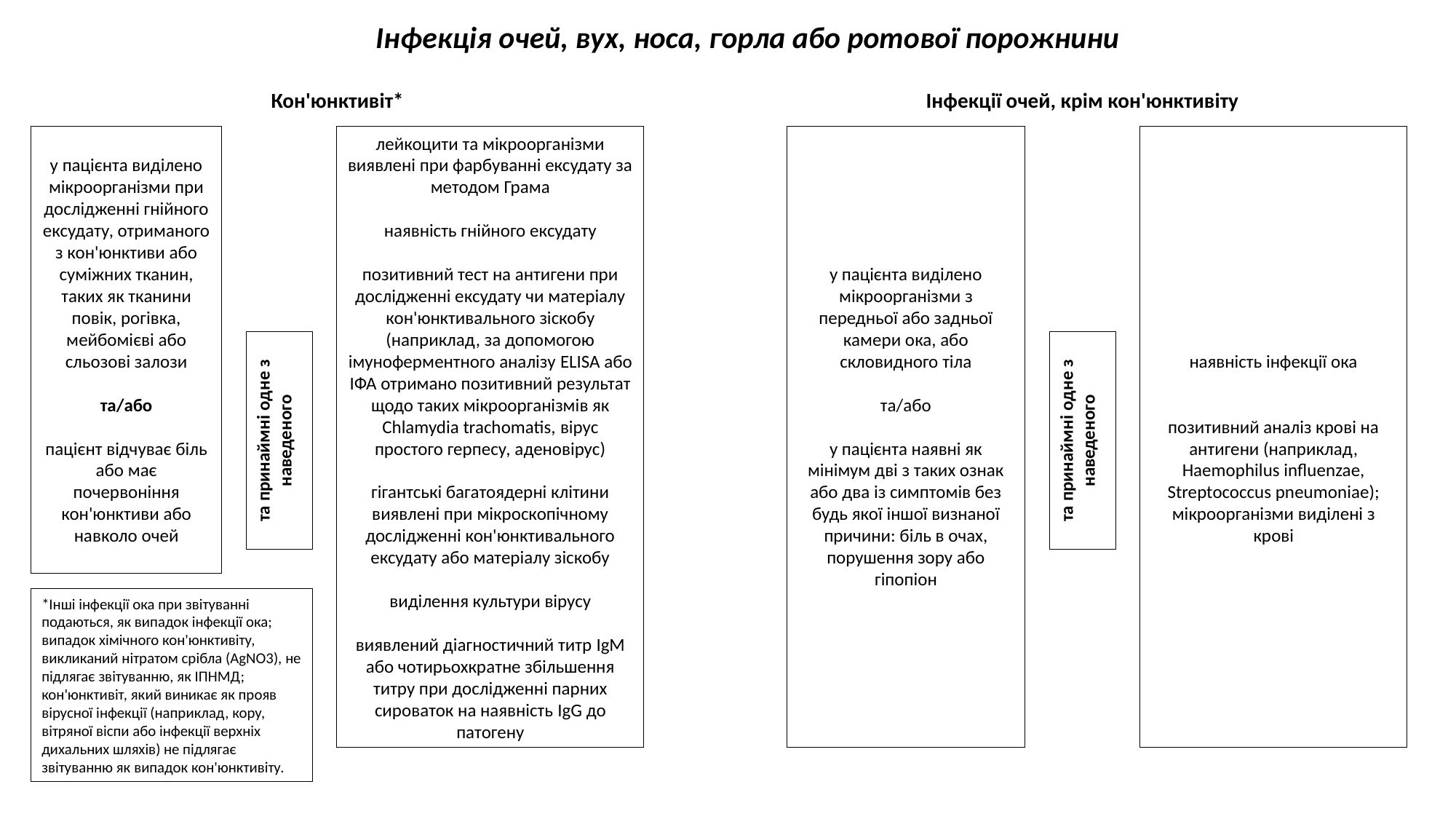

Інфекція очей, вух, носа, горла або ротової порожнини
Кон'юнктивіт*
Інфекції очей, крім кон'юнктивіту
лейкоцити та мікроорганізми виявлені при фарбуванні ексудату за методом Грама

наявність гнійного ексудату

позитивний тест на антигени при дослідженні ексудату чи матеріалу кон'юнктивального зіскобу (наприклад, за допомогою імуноферментного аналізу ELISA або ІФА отримано позитивний результат щодо таких мікроорганізмів як Chlamydia trachomatis, вірус простого герпесу, аденовірус)

гігантські багатоядерні клітини виявлені при мікроскопічному дослідженні кон'юнктивального ексудату або матеріалу зіскобу

виділення культури вірусу

виявлений діагностичний титр IgM або чотирьохкратне збільшення титру при дослідженні парних сироваток на наявність IgG до патогену

у пацієнта виділено мікроорганізми з передньої або задньої камери ока, або скловидного тіла

та/або

у пацієнта наявні як мінімум дві з таких ознак або два із симптомів без будь якої іншої визнаної причини: біль в очах, порушення зору або гіпопіон

наявність інфекції ока

позитивний аналіз крові на антигени (наприклад, Haemophilus influenzae, Streptococcus pneumoniae);
мікроорганізми виділені з крові

у пацієнта виділено мікроорганізми при дослідженні гнійного ексудату, отриманого з кон'юнктиви або суміжних тканин, таких як тканини повік, рогівка, мейбомієві або сльозові залози

та/або

пацієнт відчуває біль або має почервоніння кон'юнктиви або навколо очей

та принаймні одне з наведеного
та принаймні одне з наведеного
*Інші інфекції ока при звітуванні подаються, як випадок інфекції ока; випадок хімічного кон'юнктивіту, викликаний нітратом срібла (AgNO3), не підлягає звітуванню, як ІПНМД; кон'юнктивіт, який виникає як прояв вірусної інфекції (наприклад, кору, вітряної віспи або інфекції верхніх дихальних шляхів) не підлягає звітуванню як випадок кон'юнктивіту.